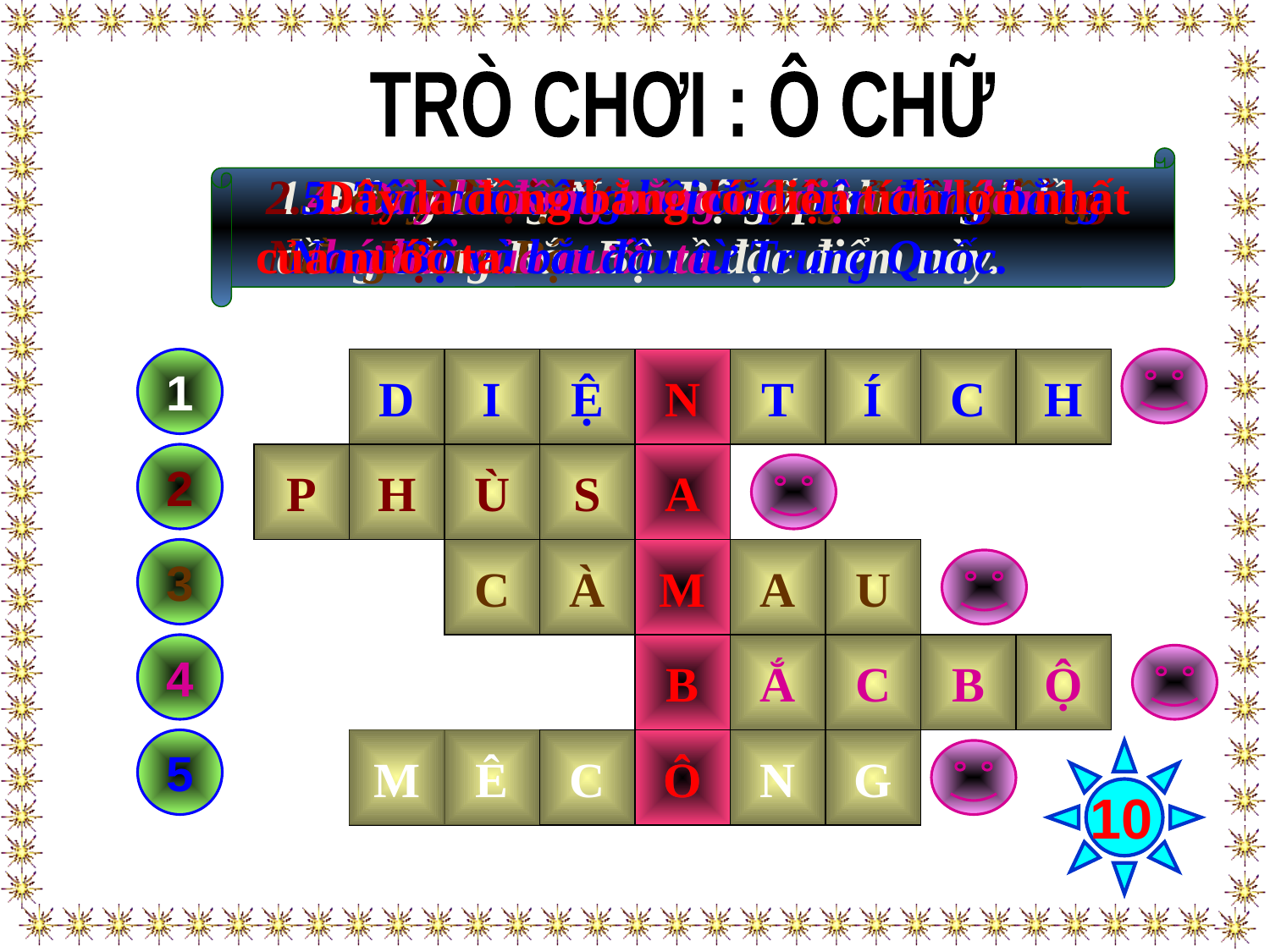

TRÒ CHƠI : Ô CHỮ

     Đây là đồng bằng có diện tích lớn nhất của nước ta.
2. Đây là loại đất có chủ yếu ở đồng bằng Nam Bộ.
1. Đồng bằng Nam Bộ gấp khoảng 3 lần đồng bằng Bắc Bộ về đặc điểm này.
 3. Đây là một trong những tỉnh ở đồng bằng Nam Bộ.
 5. Tên con sông bồi đắp nên đồng bằng Nam Bộ và bắt đầu từ Trung Quốc.
4. Đây là đồng bằng có diện tích lớn thứ hai của nước ta.
1

D
I
Ệ
N
T
Í
C
H
N
A
M
B
Ô

2
P
H
Ù
S
A

3
C
À
M
A
U

4
B
Ắ
C
B
Ộ

5
M
Ê
C
Ô
N
G

10